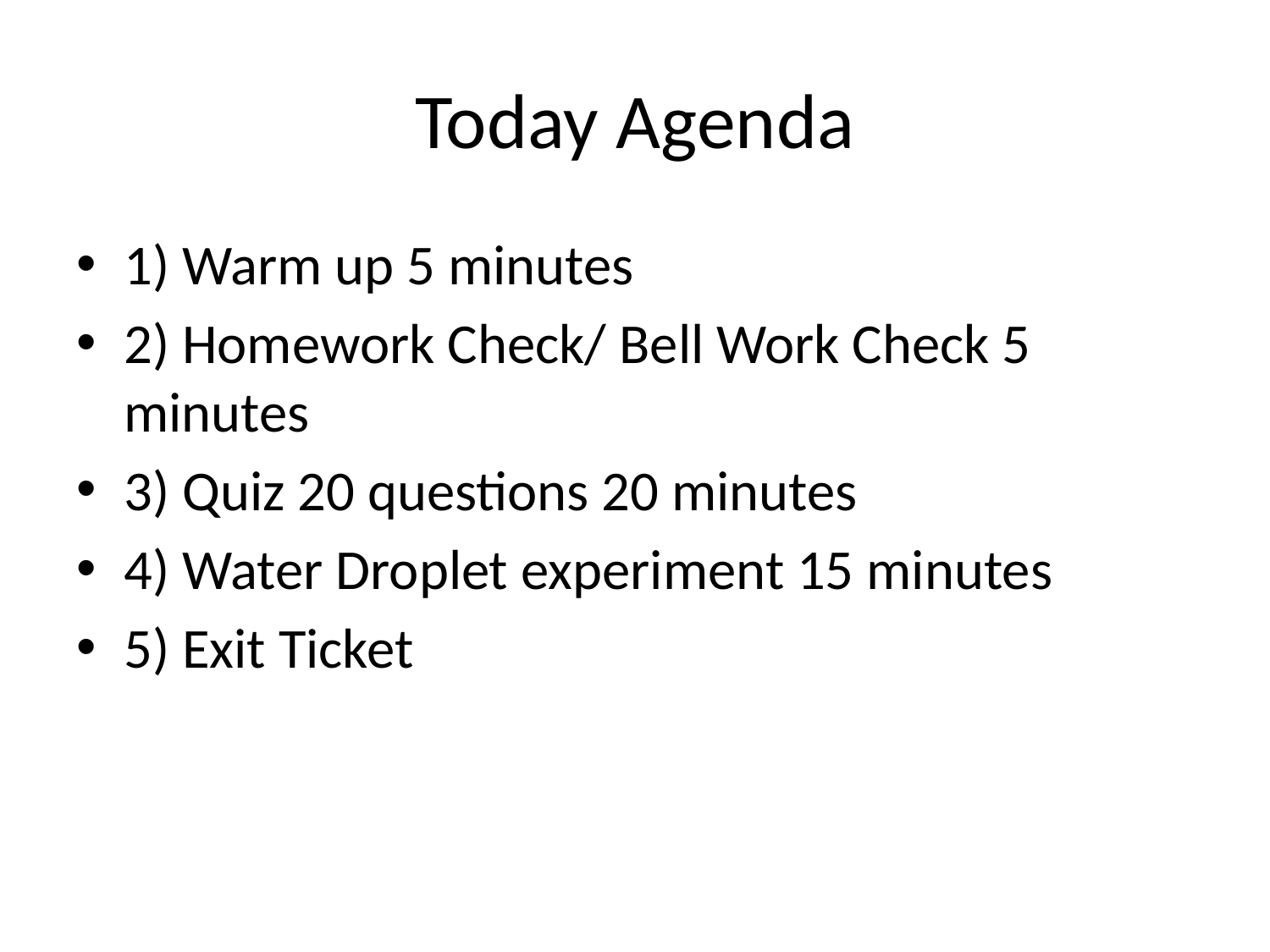

# Today Agenda
1) Warm up 5 minutes
2) Homework Check/ Bell Work Check 5 minutes
3) Quiz 20 questions 20 minutes
4) Water Droplet experiment 15 minutes
5) Exit Ticket